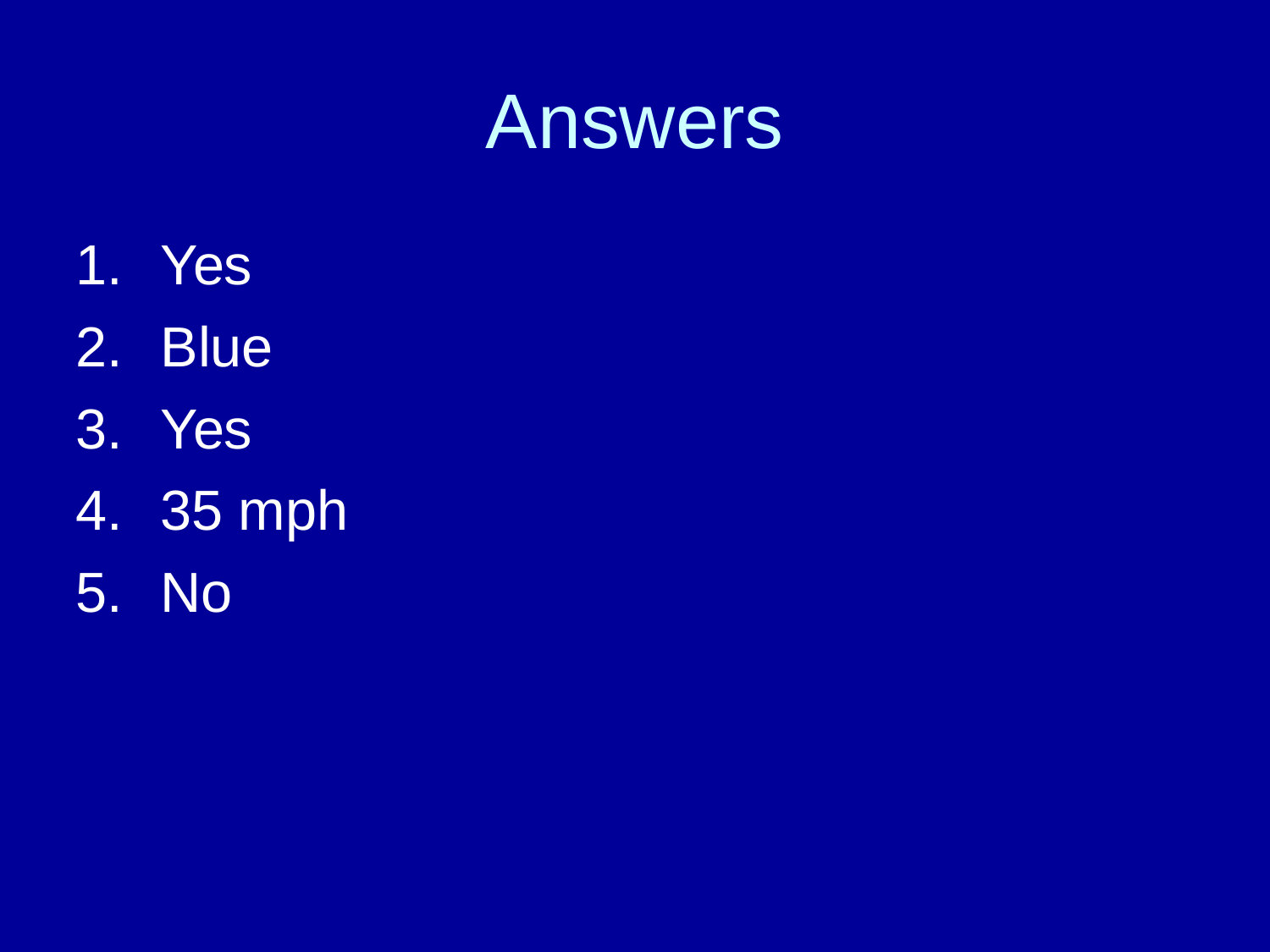

Answers
Yes
Blue
Yes
35 mph
No